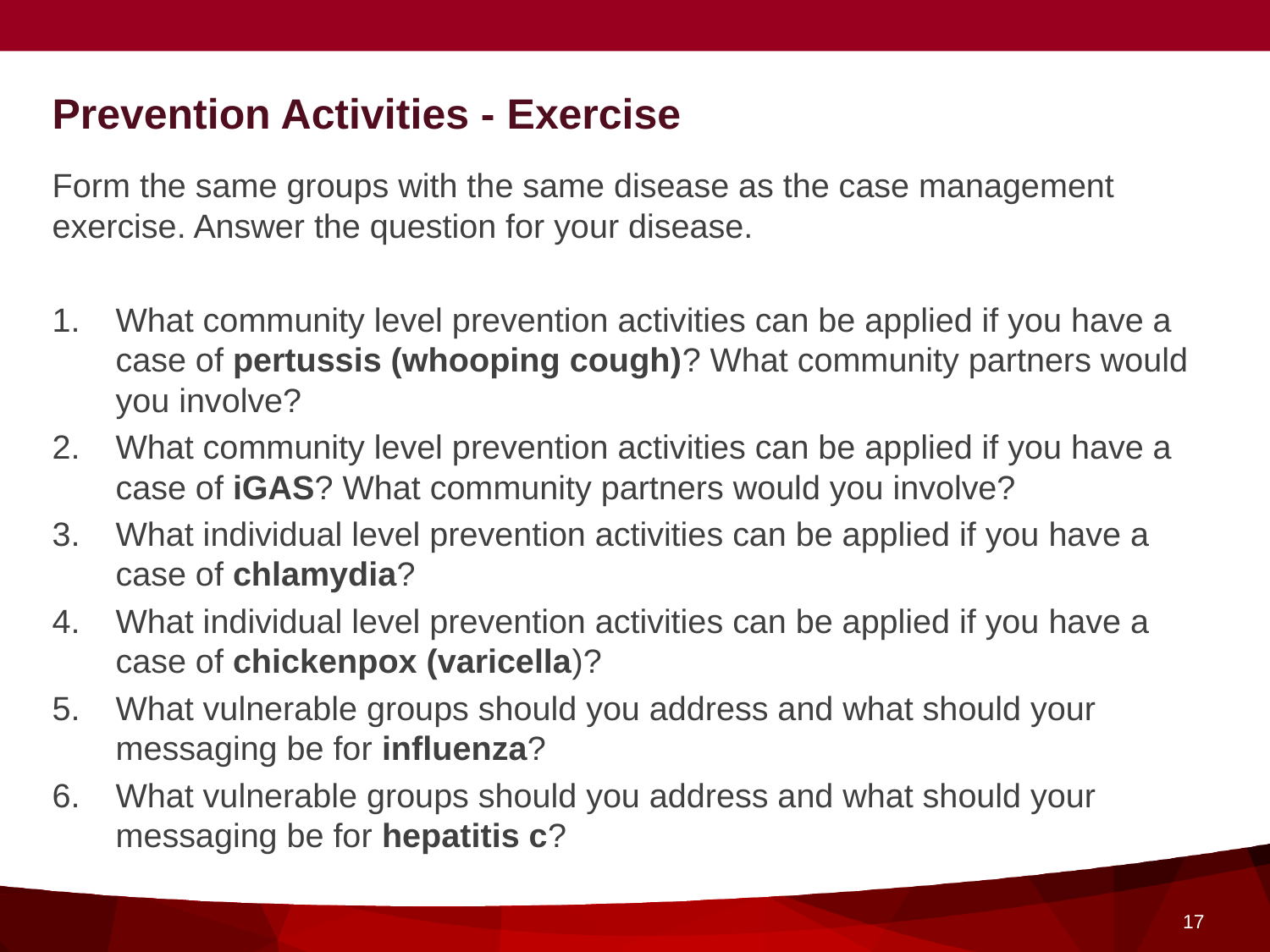

# Prevention Activities - Exercise
Form the same groups with the same disease as the case management exercise. Answer the question for your disease.

What community level prevention activities can be applied if you have a case of pertussis (whooping cough)? What community partners would you involve?
What community level prevention activities can be applied if you have a case of iGAS? What community partners would you involve?
What individual level prevention activities can be applied if you have a case of chlamydia?
What individual level prevention activities can be applied if you have a case of chickenpox (varicella)?
What vulnerable groups should you address and what should your messaging be for influenza?
What vulnerable groups should you address and what should your messaging be for hepatitis c?
17